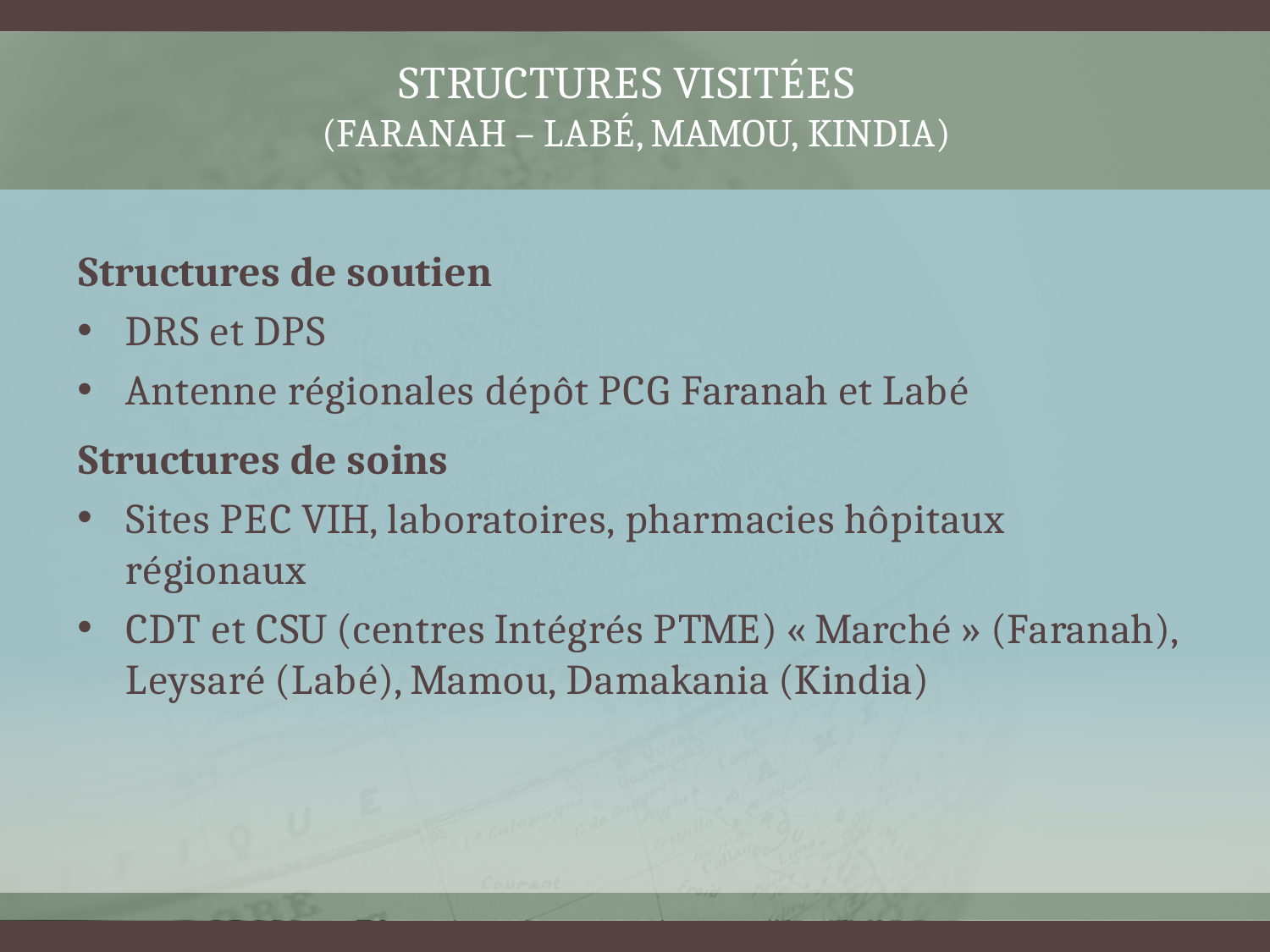

# Structures visitées (Faranah – Labé, Mamou, Kindia)

Structures de soutien
DRS et DPS
Antenne régionales dépôt PCG Faranah et Labé

Structures de soins
Sites PEC VIH, laboratoires, pharmacies hôpitaux régionaux
CDT et CSU (centres Intégrés PTME) « Marché » (Faranah), Leysaré (Labé), Mamou, Damakania (Kindia)